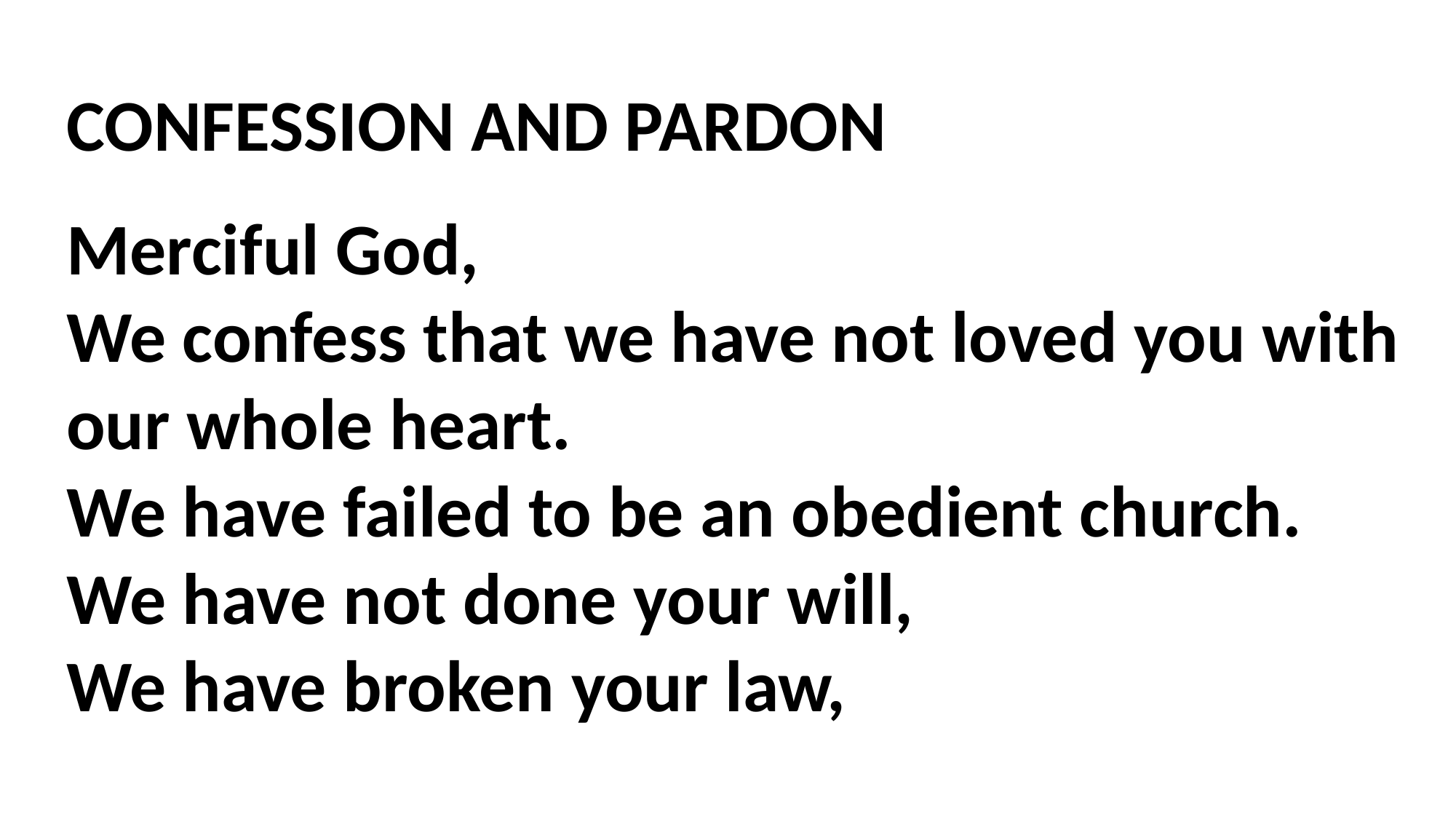

CONFESSION AND PARDON

Merciful God,
We confess that we have not loved you with our whole heart.
We have failed to be an obedient church.
We have not done your will,
We have broken your law,